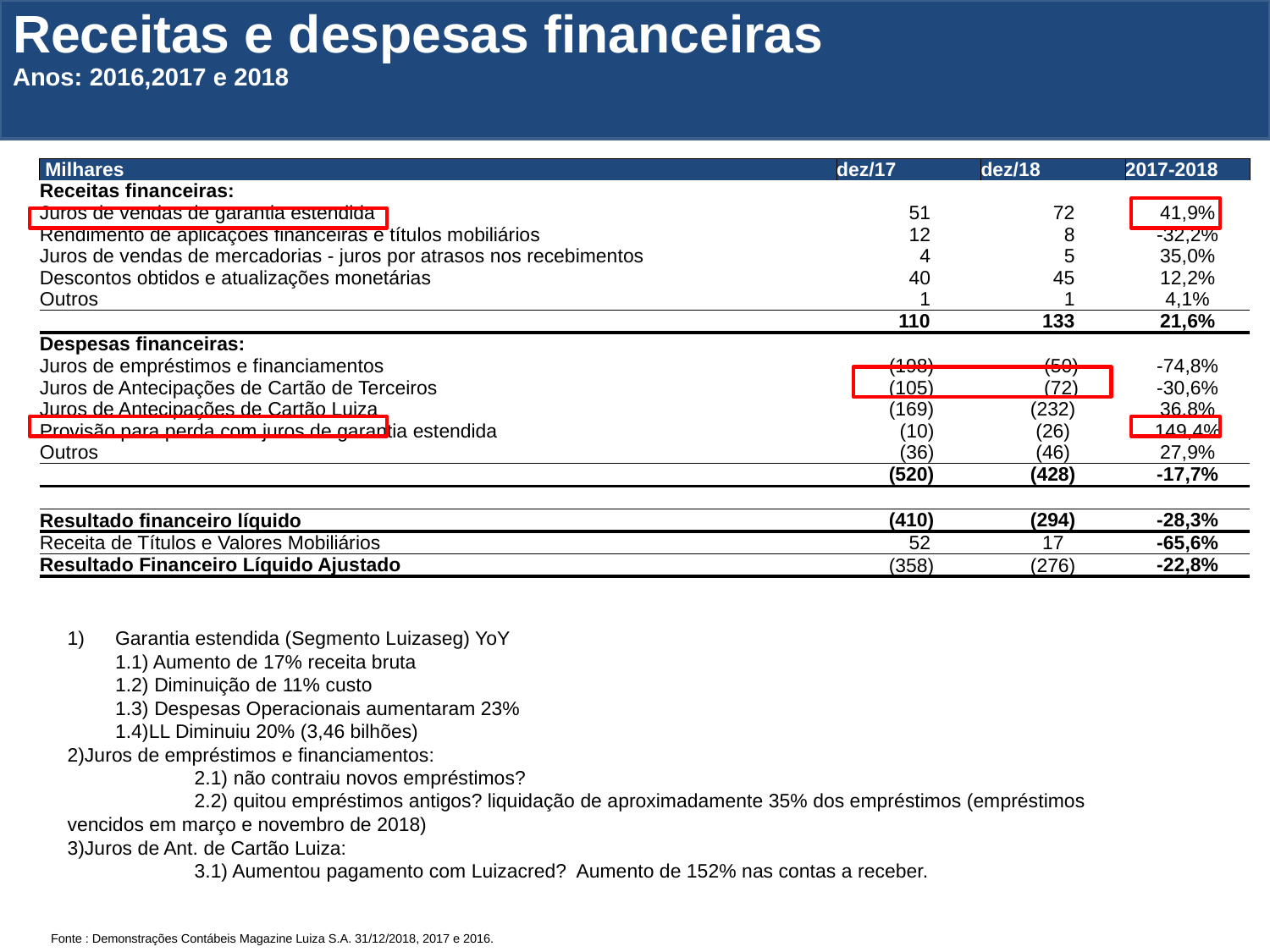

Receitas e despesas financeiras
Anos: 2016,2017 e 2018
| Milhares | dez/17 | dez/18 | 2017-2018 |
| --- | --- | --- | --- |
| Receitas financeiras: |  |  |  |
| Juros de vendas de garantia estendida | 51 | 72 | 41,9% |
| Rendimento de aplicações financeiras e títulos mobiliários | 12 | 8 | -32,2% |
| Juros de vendas de mercadorias - juros por atrasos nos recebimentos | 4 | 5 | 35,0% |
| Descontos obtidos e atualizações monetárias | 40 | 45 | 12,2% |
| Outros | 1 | 1 | 4,1% |
|  | 110 | 133 | 21,6% |
| Despesas financeiras: |  |  |  |
| Juros de empréstimos e financiamentos | (198) | (50) | -74,8% |
| Juros de Antecipações de Cartão de Terceiros | (105) | (72) | -30,6% |
| Juros de Antecipações de Cartão Luiza | (169) | (232) | 36,8% |
| Provisão para perda com juros de garantia estendida | (10) | (26) | 149,4% |
| Outros | (36) | (46) | 27,9% |
|  | (520) | (428) | -17,7% |
|  |  |  |  |
| Resultado financeiro líquido | (410) | (294) | -28,3% |
| Receita de Títulos e Valores Mobiliários | 52 | 17 | -65,6% |
| Resultado Financeiro Líquido Ajustado | (358) | (276) | -22,8% |

Garantia estendida (Segmento Luizaseg) YoY
	1.1) Aumento de 17% receita bruta
	1.2) Diminuição de 11% custo
	1.3) Despesas Operacionais aumentaram 23%
	1.4)LL Diminuiu 20% (3,46 bilhões)
2)Juros de empréstimos e financiamentos:
	2.1) não contraiu novos empréstimos?
	2.2) quitou empréstimos antigos? liquidação de aproximadamente 35% dos empréstimos (empréstimos vencidos em março e novembro de 2018)
3)Juros de Ant. de Cartão Luiza:
	3.1) Aumentou pagamento com Luizacred?  Aumento de 152% nas contas a receber.

Fonte : Demonstrações Contábeis Magazine Luiza S.A. 31/12/2018, 2017 e 2016.